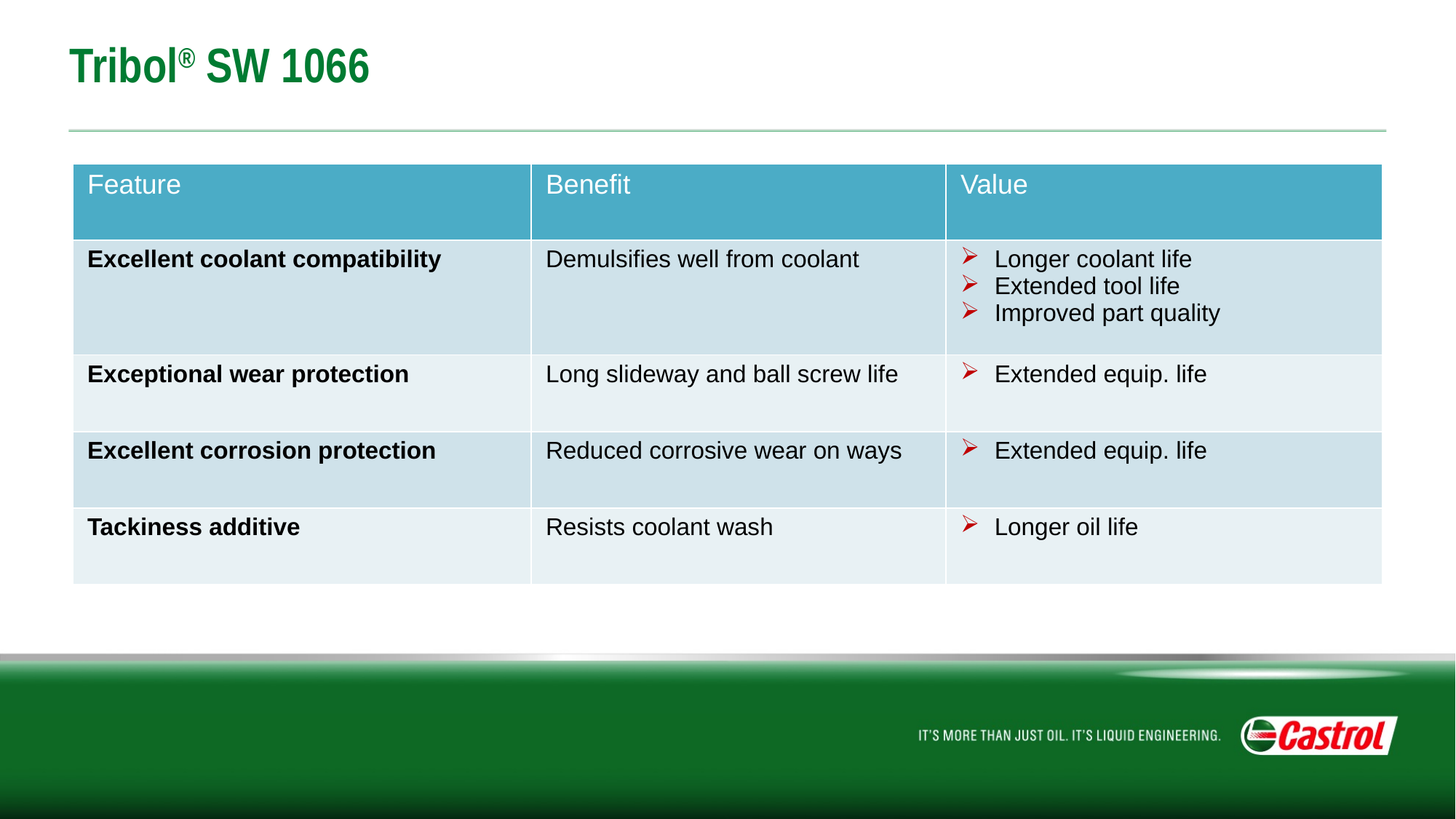

# Tribol® SW 1066
| Feature | Benefit | Value |
| --- | --- | --- |
| Excellent coolant compatibility | Demulsifies well from coolant | Longer coolant life Extended tool life Improved part quality |
| Exceptional wear protection | Long slideway and ball screw life | Extended equip. life |
| Excellent corrosion protection | Reduced corrosive wear on ways | Extended equip. life |
| Tackiness additive | Resists coolant wash | Longer oil life |